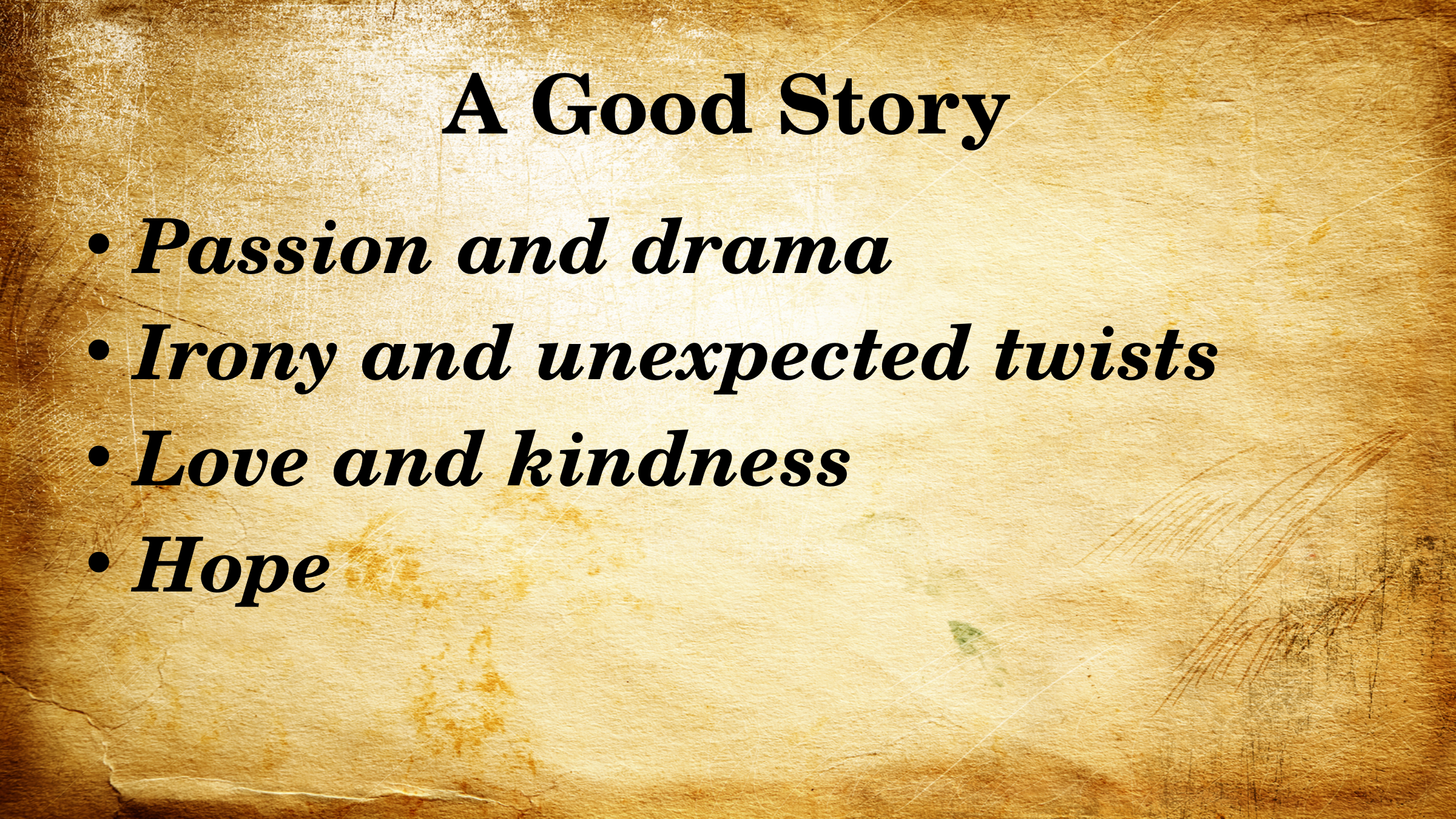

# A Good Story
Passion and drama
Irony and unexpected twists
Love and kindness
Hope